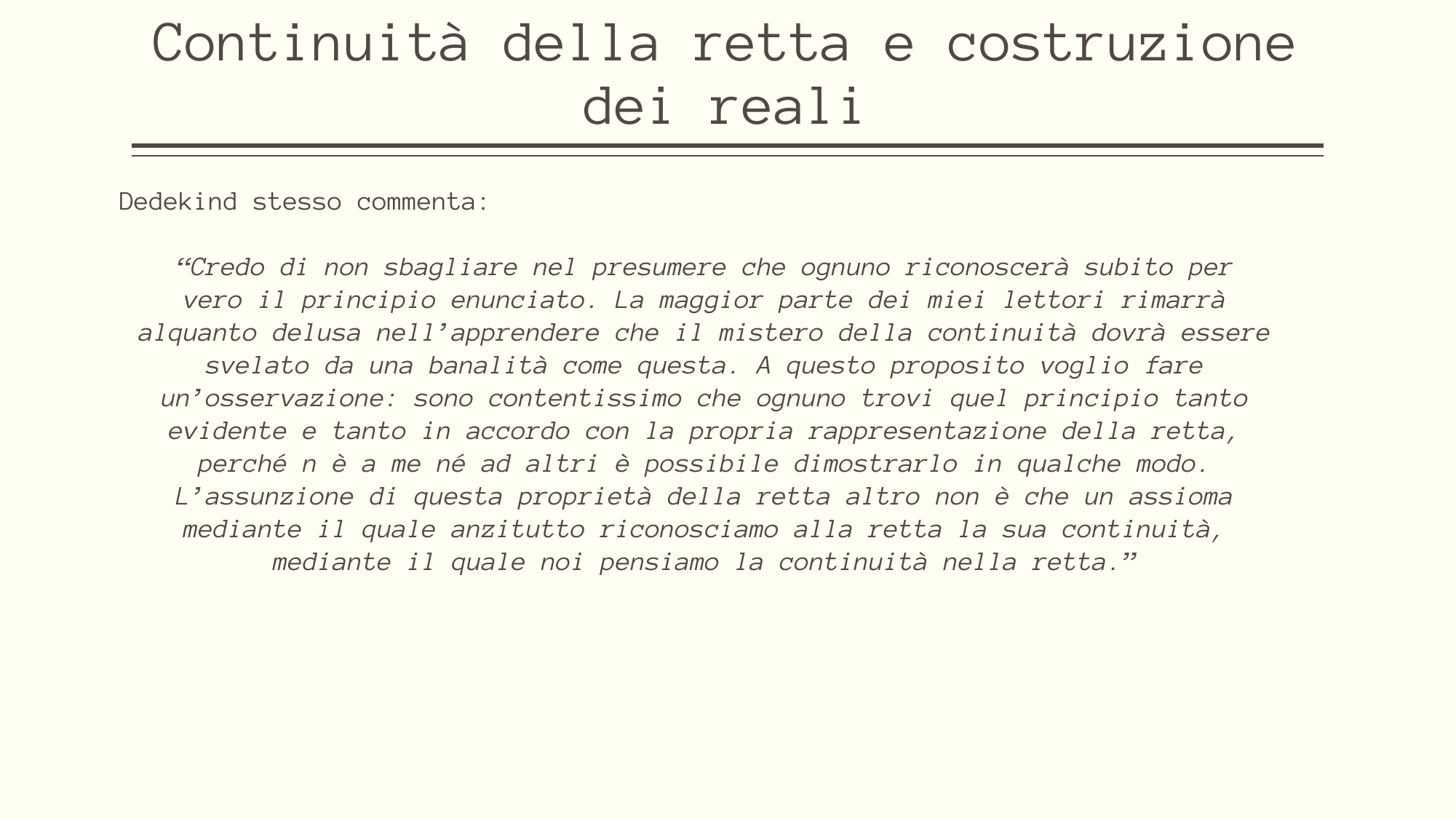

# Continuità della retta e costruzione dei reali
Dedekind stesso commenta:

“Credo di non sbagliare nel presumere che ognuno riconoscerà subito per
vero il principio enunciato. La maggior parte dei miei lettori rimarrà alquanto delusa nell’apprendere che il mistero della continuità dovrà essere svelato da una banalità come questa. A questo proposito voglio fare un’osservazione: sono contentissimo che ognuno trovi quel principio tanto evidente e tanto in accordo con la propria rappresentazione della retta, perché n è a me né ad altri è possibile dimostrarlo in qualche modo. L’assunzione di questa proprietà della retta altro non è che un assioma mediante il quale anzitutto riconosciamo alla retta la sua continuità, mediante il quale noi pensiamo la continuità nella retta.”